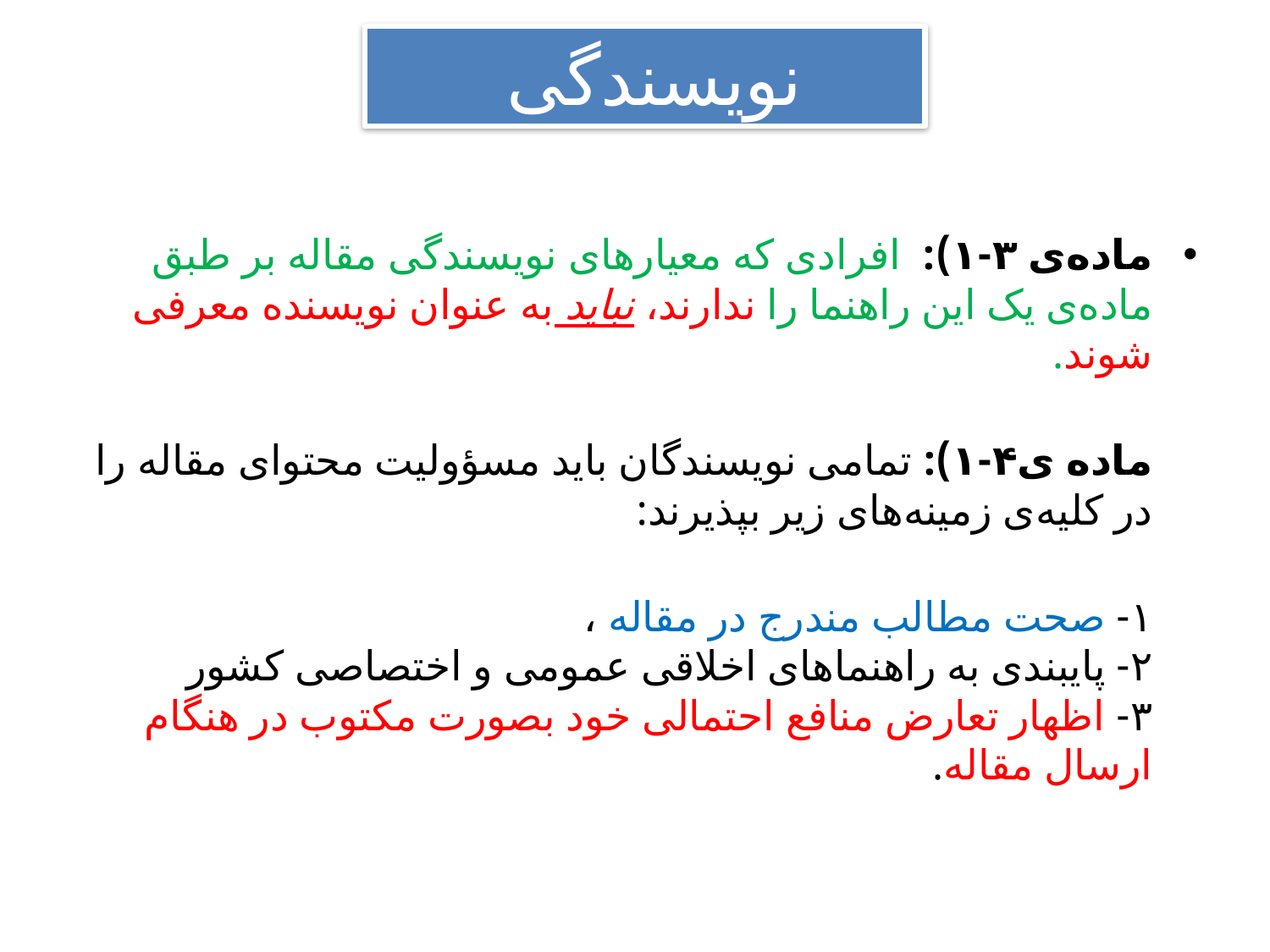

# نویسندگی
ماده‌ی ۳-۱):  افرادی که معیارهای نویسندگی مقاله بر طبق ماده‌‌ی یک این راهنما را ندارند، نباید به عنوان نویسنده معرفی شوند.
ماده ی۴-۱): تمامی نویسندگان باید مسؤولیت محتوای مقاله را در کلیه‌ی زمینه‌های زیر بپذیرند:
۱- صحت مطالب مندرج در مقاله ،
۲- پایبندی به راهنماهای اخلاقی عمومی و اختصاصی کشور
۳- اظهار تعارض منافع احتمالی خود بصورت مکتوب در هنگام ارسال مقاله.